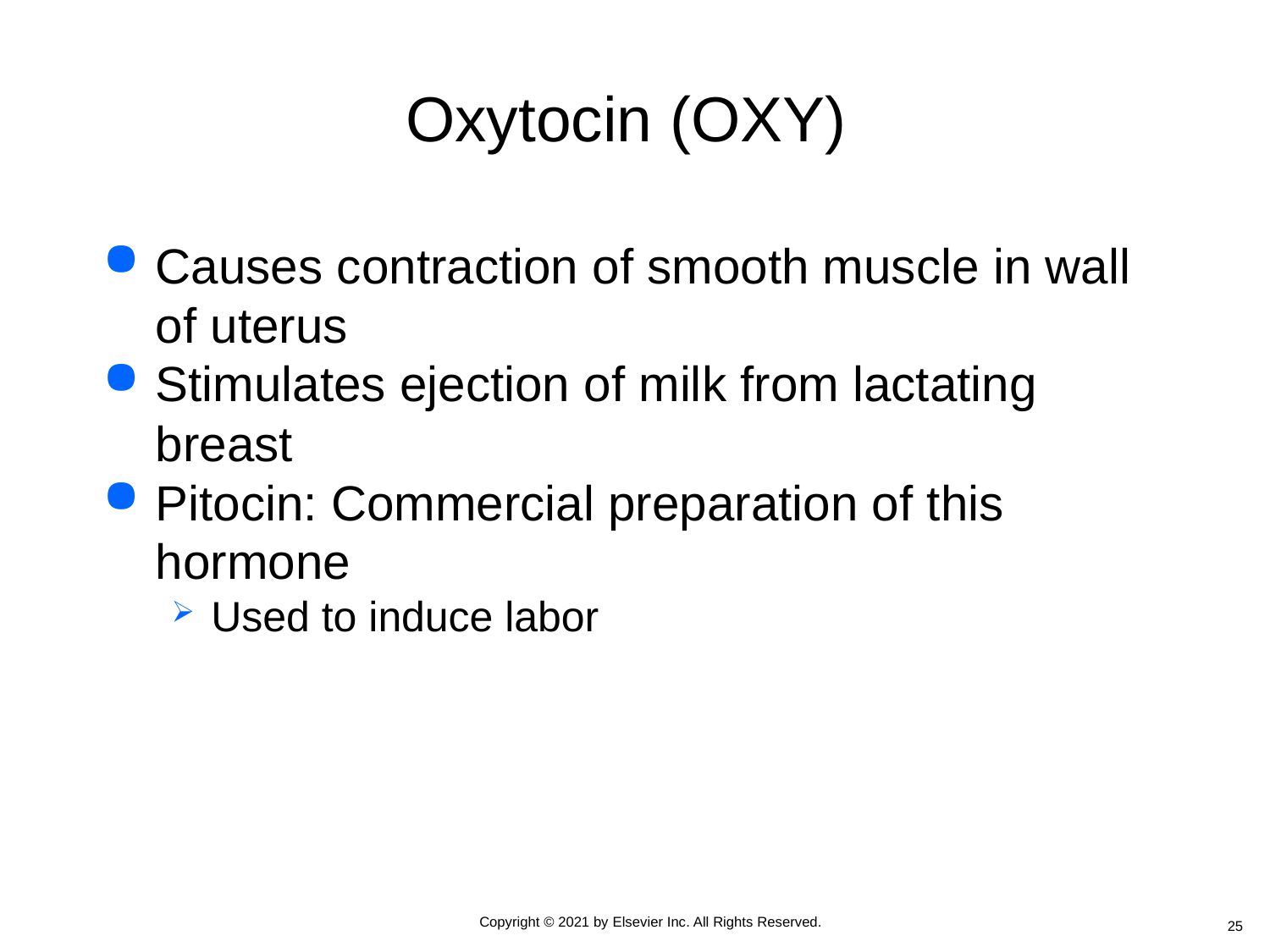

# Oxytocin (OXY)
Causes contraction of smooth muscle in wall of uterus
Stimulates ejection of milk from lactating breast
Pitocin: Commercial preparation of this hormone
Used to induce labor
25